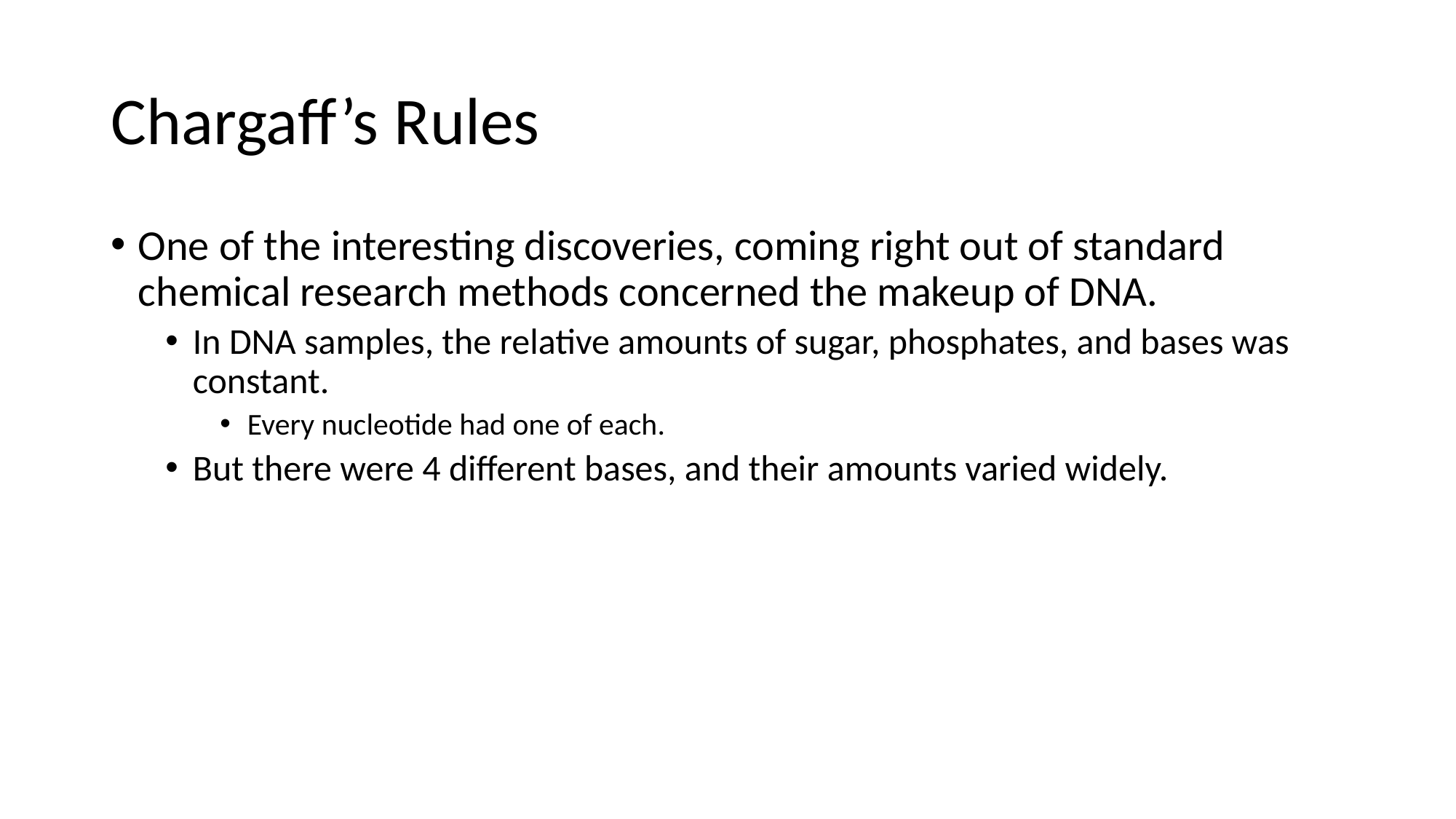

# Chargaff’s Rules
One of the interesting discoveries, coming right out of standard chemical research methods concerned the makeup of DNA.
In DNA samples, the relative amounts of sugar, phosphates, and bases was constant.
Every nucleotide had one of each.
But there were 4 different bases, and their amounts varied widely.